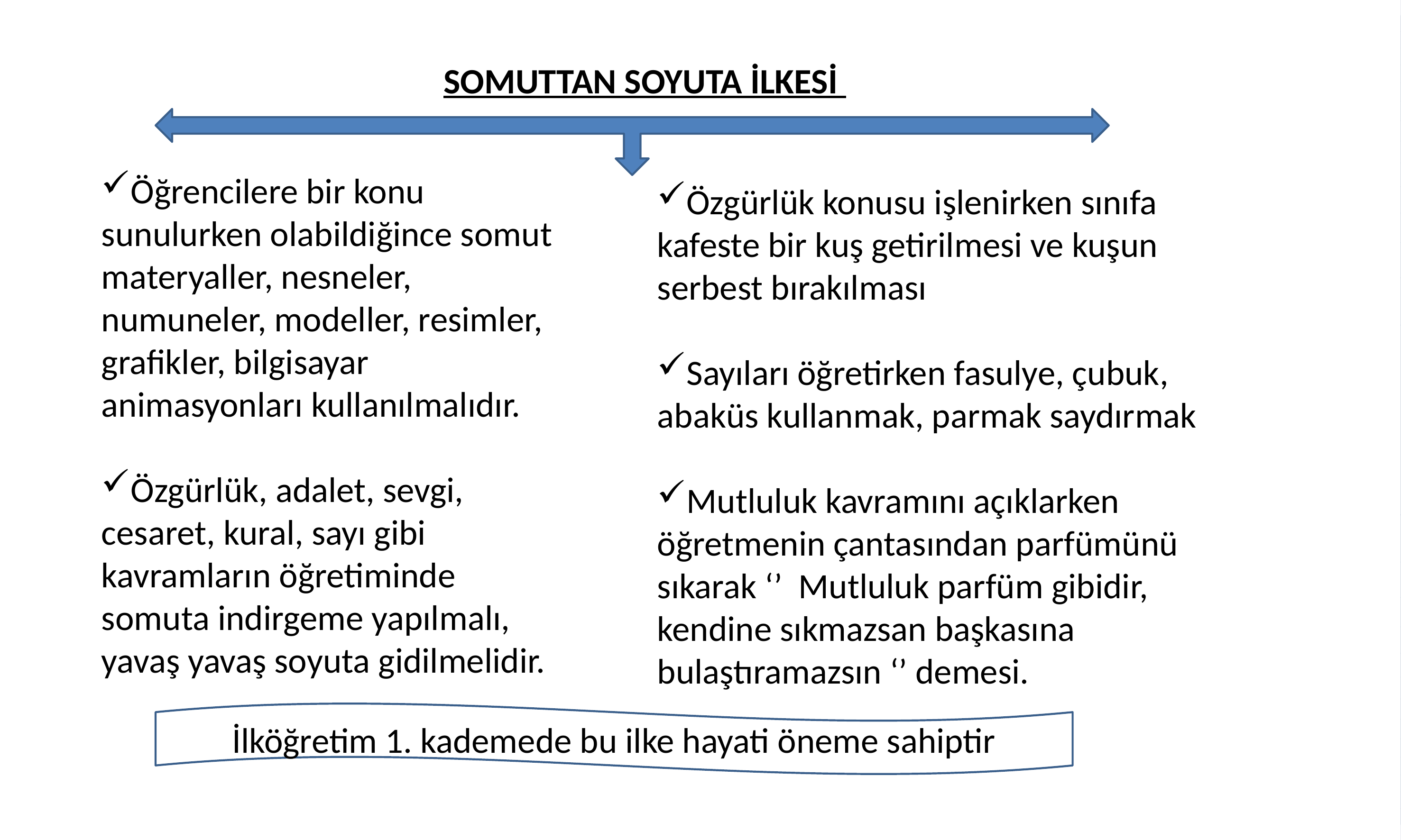

SOMUTTAN SOYUTA İLKESİ

Öğrencilere bir konu sunulurken olabildiğince somut materyaller, nesneler, numuneler, modeller, resimler, grafikler, bilgisayar animasyonları kullanılmalıdır.

Özgürlük, adalet, sevgi, cesaret, kural, sayı gibi kavramların öğretiminde somuta indirgeme yapılmalı, yavaş yavaş soyuta gidilmelidir.

Özgürlük konusu işlenirken sınıfa kafeste bir kuş getirilmesi ve kuşun serbest bırakılması

Sayıları öğretirken fasulye, çubuk, abaküs kullanmak, parmak saydırmak

Mutluluk kavramını açıklarken
öğretmenin çantasından parfümünü sıkarak ‘’  Mutluluk parfüm gibidir, kendine sıkmazsan başkasına bulaştıramazsın ‘’ demesi.
İlköğretim 1. kademede bu ilke hayati öneme sahiptir